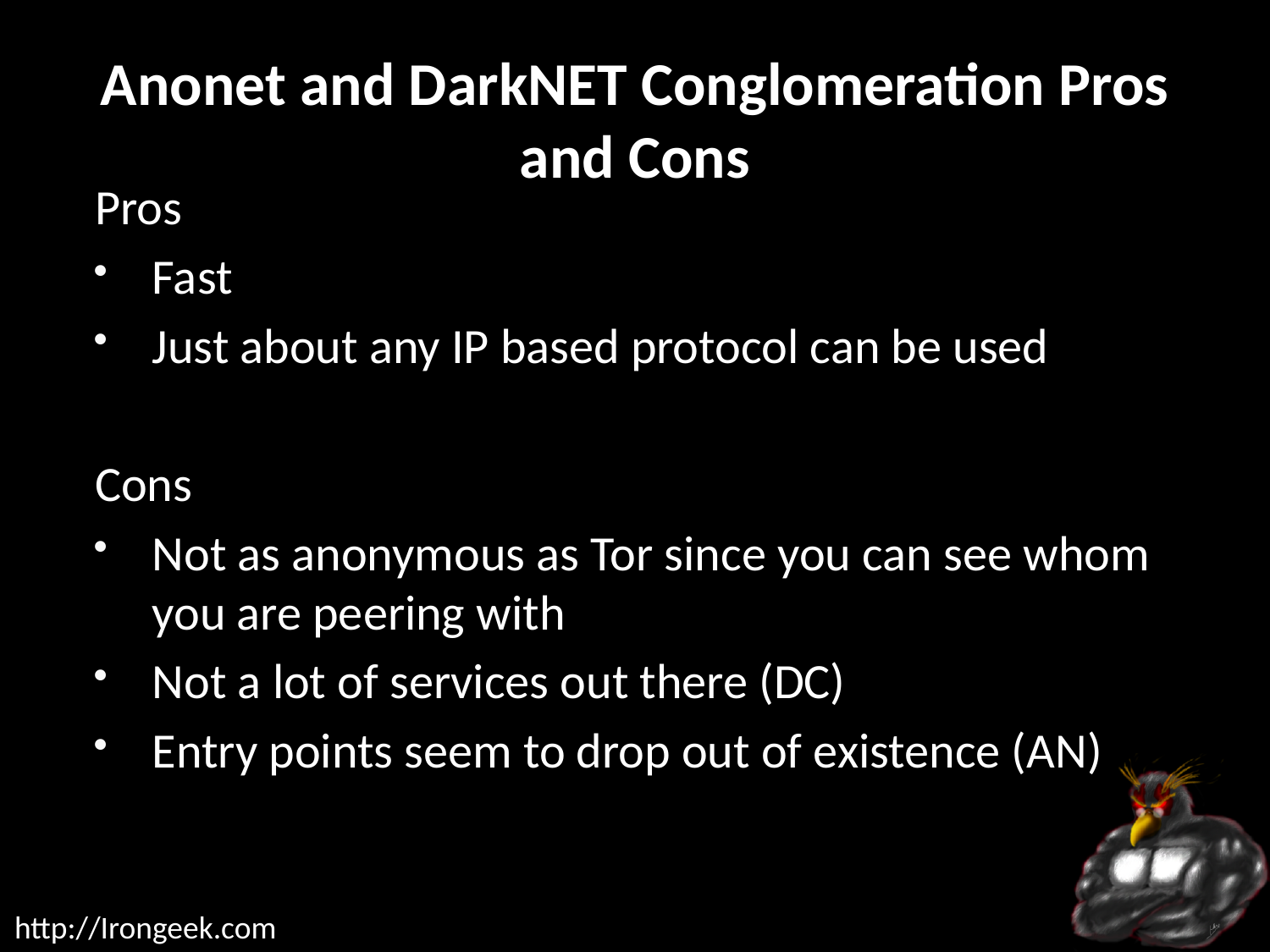

# Anonet and DarkNET Conglomeration Pros and Cons
Pros
Fast
Just about any IP based protocol can be used

Cons
Not as anonymous as Tor since you can see whom you are peering with
Not a lot of services out there (DC)
Entry points seem to drop out of existence (AN)